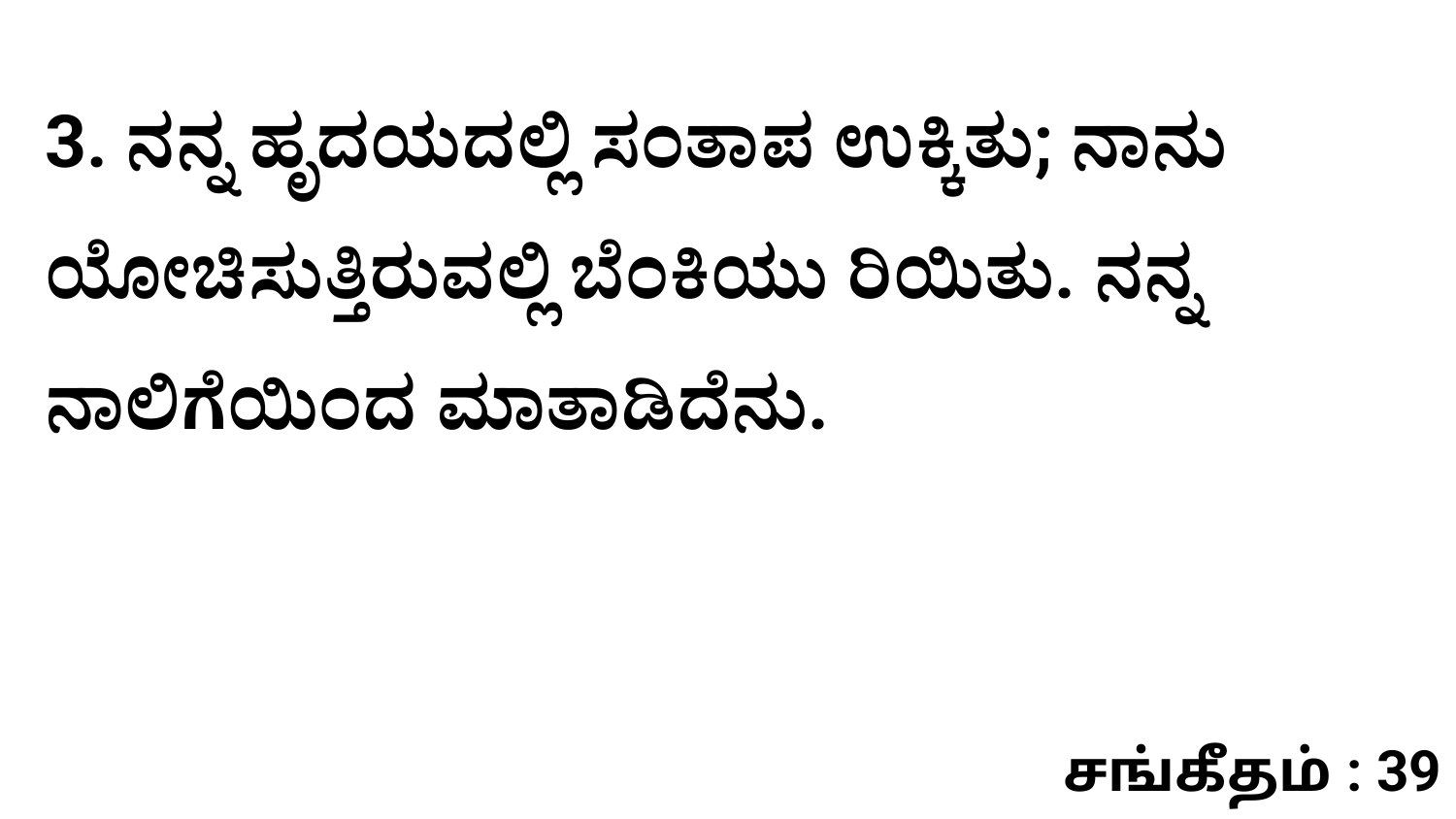

3. ನನ್ನ ಹೃದಯದಲ್ಲಿ ಸಂತಾಪ ಉಕ್ಕಿತು; ನಾನು ಯೋಚಿಸುತ್ತಿರುವಲ್ಲಿ ಬೆಂಕಿಯು ರಿಯಿತು. ನನ್ನ ನಾಲಿಗೆಯಿಂದ ಮಾತಾಡಿದೆನು.
சங்கீதம் : 39